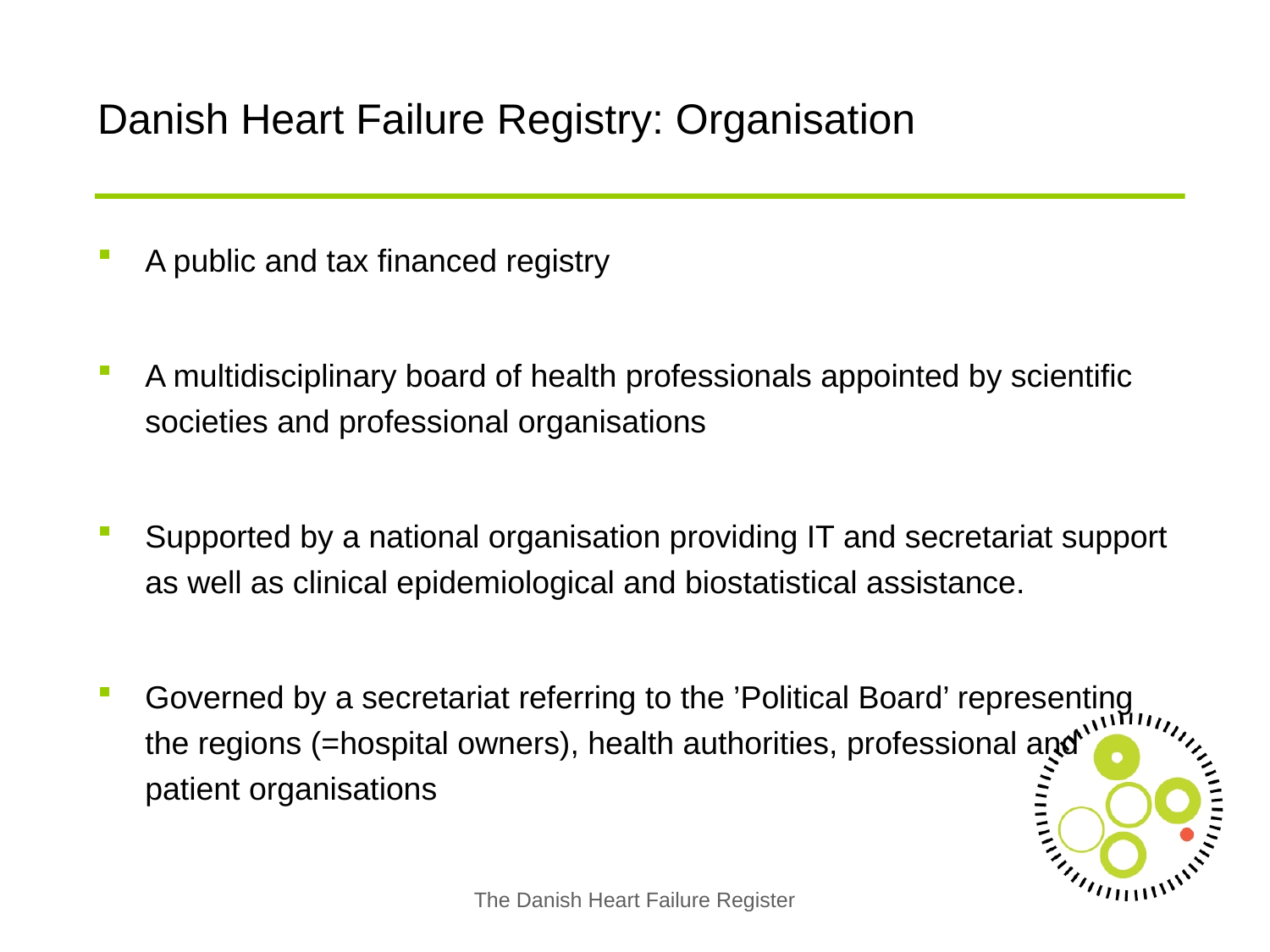

# Danish Heart Failure Registry: Organisation
A public and tax financed registry

A multidisciplinary board of health professionals appointed by scientific societies and professional organisations

Supported by a national organisation providing IT and secretariat support as well as clinical epidemiological and biostatistical assistance.

Governed by a secretariat referring to the ’Political Board’ representing the regions (=hospital owners), health authorities, professional and patient organisations

The Danish Heart Failure Register